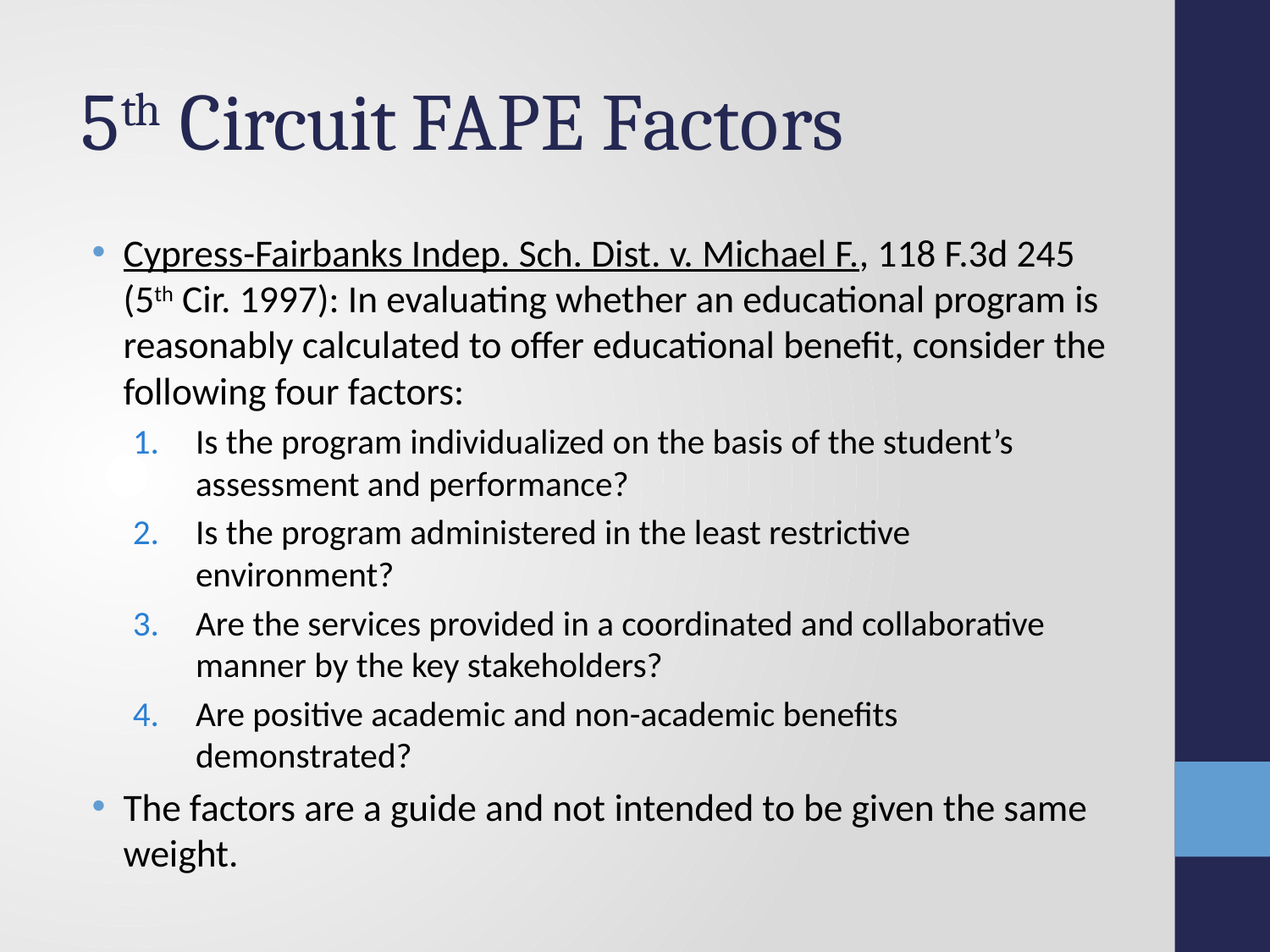

# 5th Circuit FAPE Factors
Cypress-Fairbanks Indep. Sch. Dist. v. Michael F., 118 F.3d 245 (5th Cir. 1997): In evaluating whether an educational program is reasonably calculated to offer educational benefit, consider the following four factors:
Is the program individualized on the basis of the student’s assessment and performance?
Is the program administered in the least restrictive environment?
Are the services provided in a coordinated and collaborative manner by the key stakeholders?
Are positive academic and non-academic benefits demonstrated?
The factors are a guide and not intended to be given the same weight.